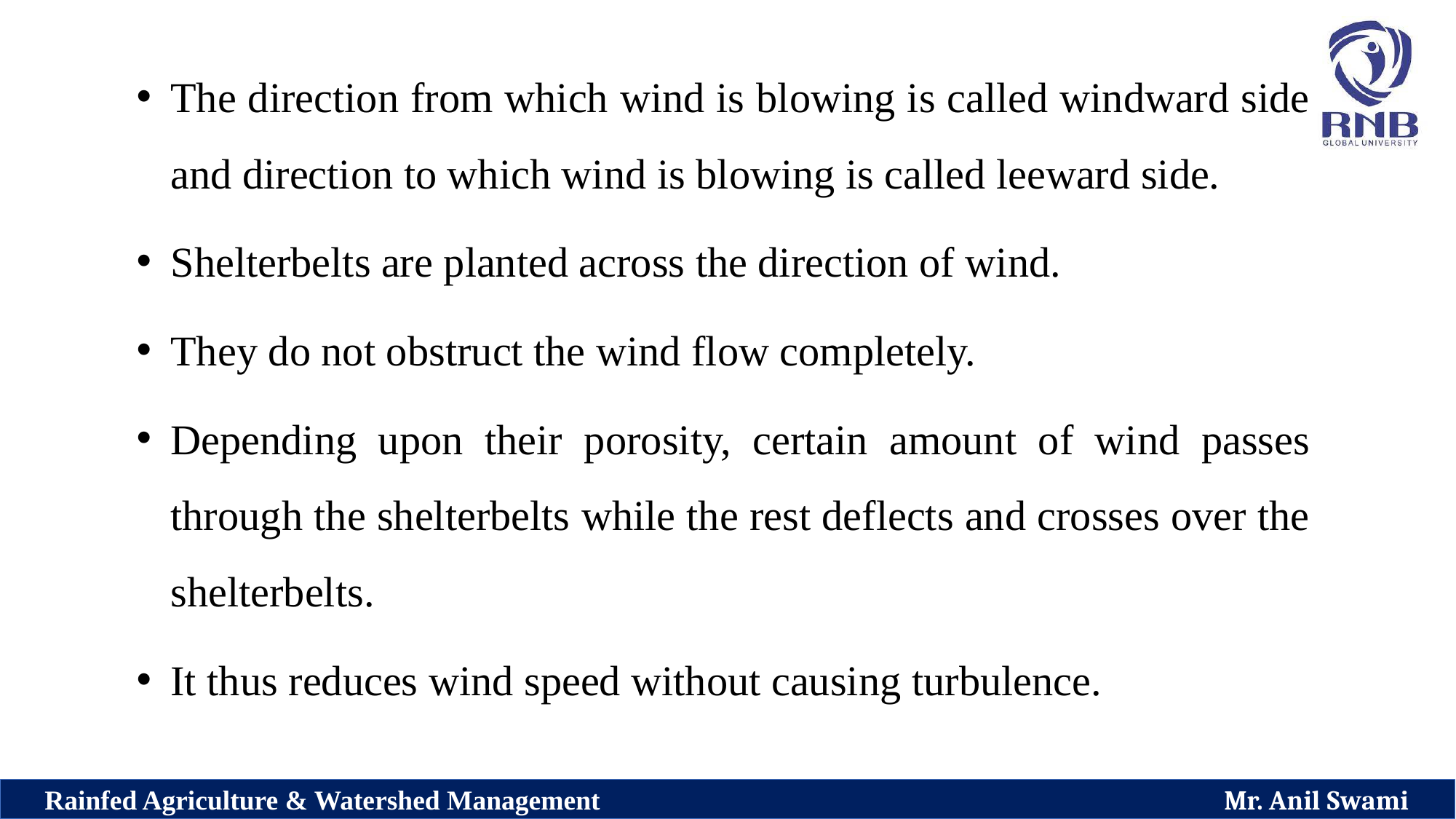

The direction from which wind is blowing is called windward side and direction to which wind is blowing is called leeward side.
Shelterbelts are planted across the direction of wind.
They do not obstruct the wind flow completely.
Depending upon their porosity, certain amount of wind passes through the shelterbelts while the rest deflects and crosses over the shelterbelts.
It thus reduces wind speed without causing turbulence.